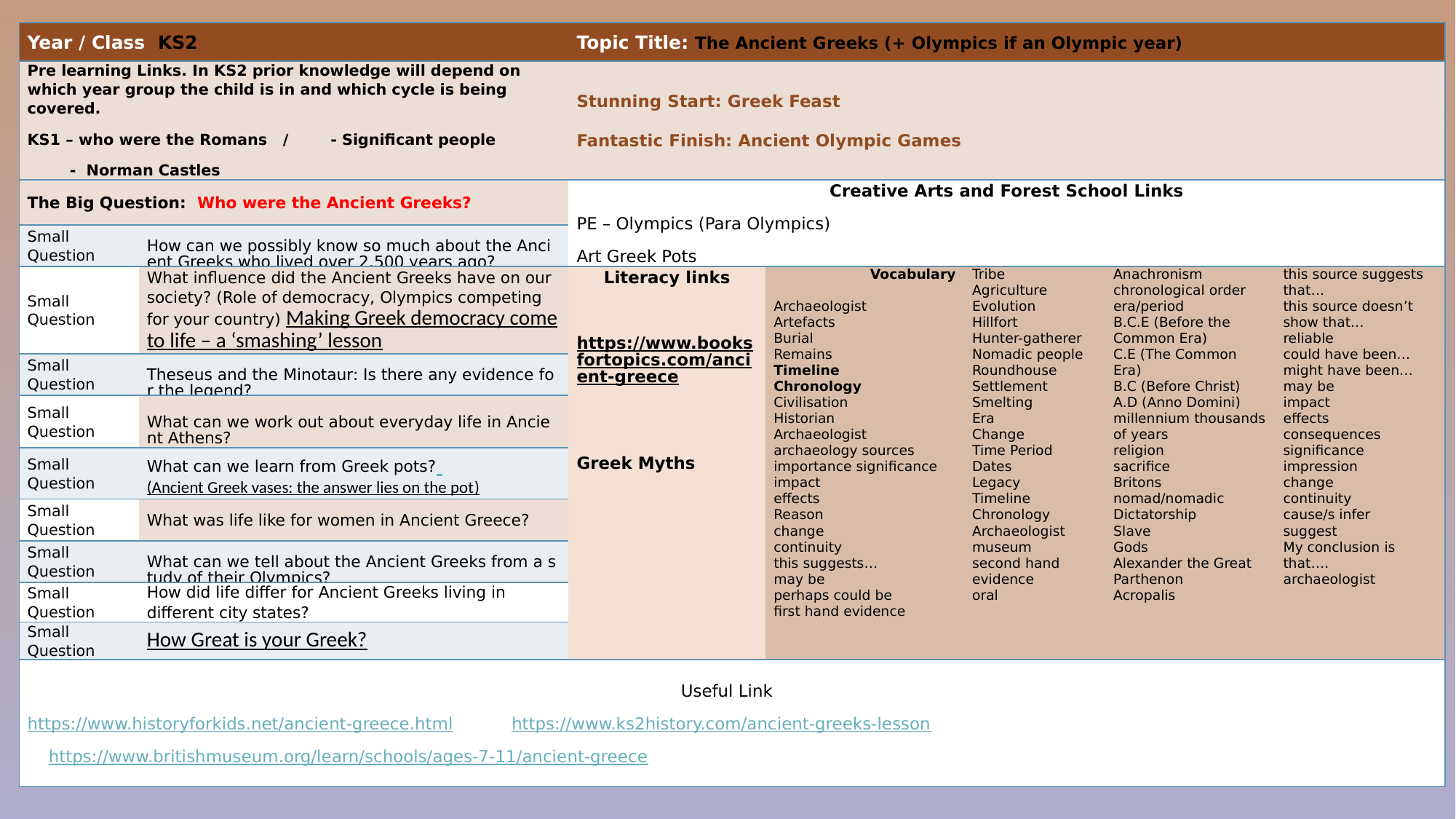

| Year / Class KS2 |  | Topic Title: The Ancient Greeks (+ Olympics if an Olympic year) |  |  |  |  |
| --- | --- | --- | --- | --- | --- | --- |
| Pre learning Links. In KS2 prior knowledge will depend on which year group the child is in and which cycle is being covered. KS1 – who were the Romans / - Significant people - Norman Castles |  | Stunning Start: Greek Feast Fantastic Finish: Ancient Olympic Games |  |  |  |  |
| The Big Question:  Who were the Ancient Greeks? |  | Creative Arts and Forest School Links PE – Olympics (Para Olympics) Art Greek Pots |  |  |  |  |
| Small Question | How can we possibly know so much about the Ancient Greeks who lived over 2,500 years ago? |  |  |  |  |  |
| Small Question | What influence did the Ancient Greeks have on our society? (Role of democracy, Olympics competing for your country) Making Greek democracy come to life – a ‘smashing’ lesson | Literacy links https://www.booksfortopics.com/ancient-greece Greek Myths | Vocabulary Archaeologist Artefacts Burial Remains Timeline Chronology Civilisation Historian Archaeologist archaeology sources importance significance impact effects Reason change continuity this suggests… may be perhaps could be first hand evidence | Tribe Agriculture Evolution Hillfort Hunter-gatherer Nomadic people Roundhouse Settlement Smelting Era Change Time Period Dates Legacy Timeline Chronology Archaeologist museum second hand evidence oral | Anachronism chronological order era/period B.C.E (Before the Common Era) C.E (The Common Era) B.C (Before Christ) A.D (Anno Domini) millennium thousands of years religion sacrifice Britons nomad/nomadic Dictatorship Slave Gods Alexander the Great Parthenon Acropalis | this source suggests that… this source doesn’t show that… reliable could have been… might have been… may be impact effects consequences significance impression change continuity cause/s infer suggest My conclusion is that…. archaeologist |
| Small Question | Theseus and the Minotaur: Is there any evidence for the legend? |  |  |  |  |  |
| Small Question | What can we work out about everyday life in Ancient Athens? |  |  |  |  |  |
| Small Question | What can we learn from Greek pots? (Ancient Greek vases: the answer lies on the pot) |  |  |  |  |  |
| Small Question | What was life like for women in Ancient Greece? |  |  |  |  |  |
| Small Question | What can we tell about the Ancient Greeks from a study of their Olympics? |  |  |  |  |  |
| Small Question | How did life differ for Ancient Greeks living in different city states? |  |  |  |  |  |
| Small Question | How Great is your Greek? |  |  |  |  |  |
| Useful Link https://www.historyforkids.net/ancient-greece.html https://www.ks2history.com/ancient-greeks-lesson https://www.britishmuseum.org/learn/schools/ages-7-11/ancient-greece |  |  |  |  |  |  |